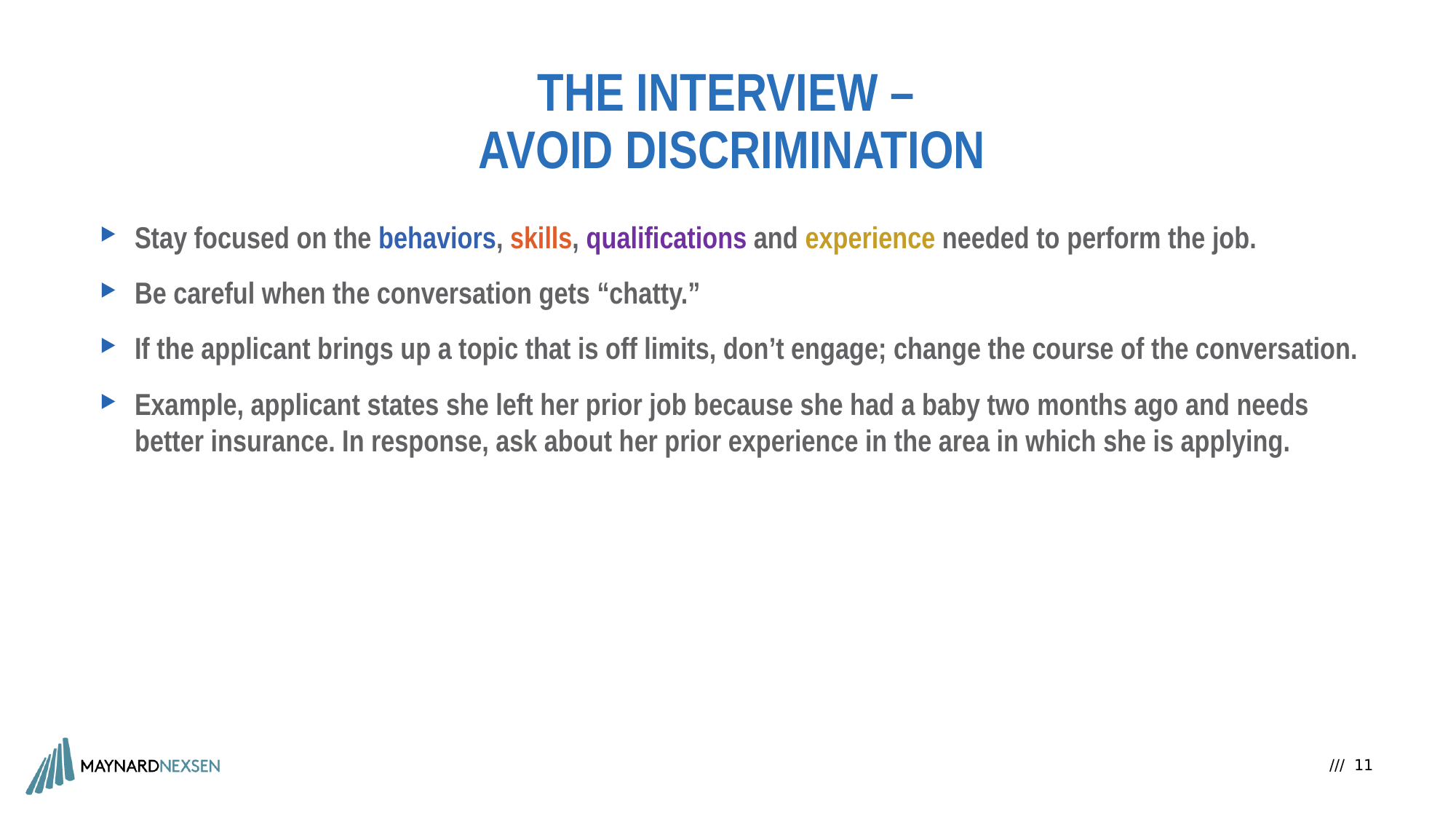

# The Interview – Avoid Discrimination
Stay focused on the behaviors, skills, qualifications and experience needed to perform the job.
Be careful when the conversation gets “chatty.”
If the applicant brings up a topic that is off limits, don’t engage; change the course of the conversation.
Example, applicant states she left her prior job because she had a baby two months ago and needs better insurance. In response, ask about her prior experience in the area in which she is applying.

///  11